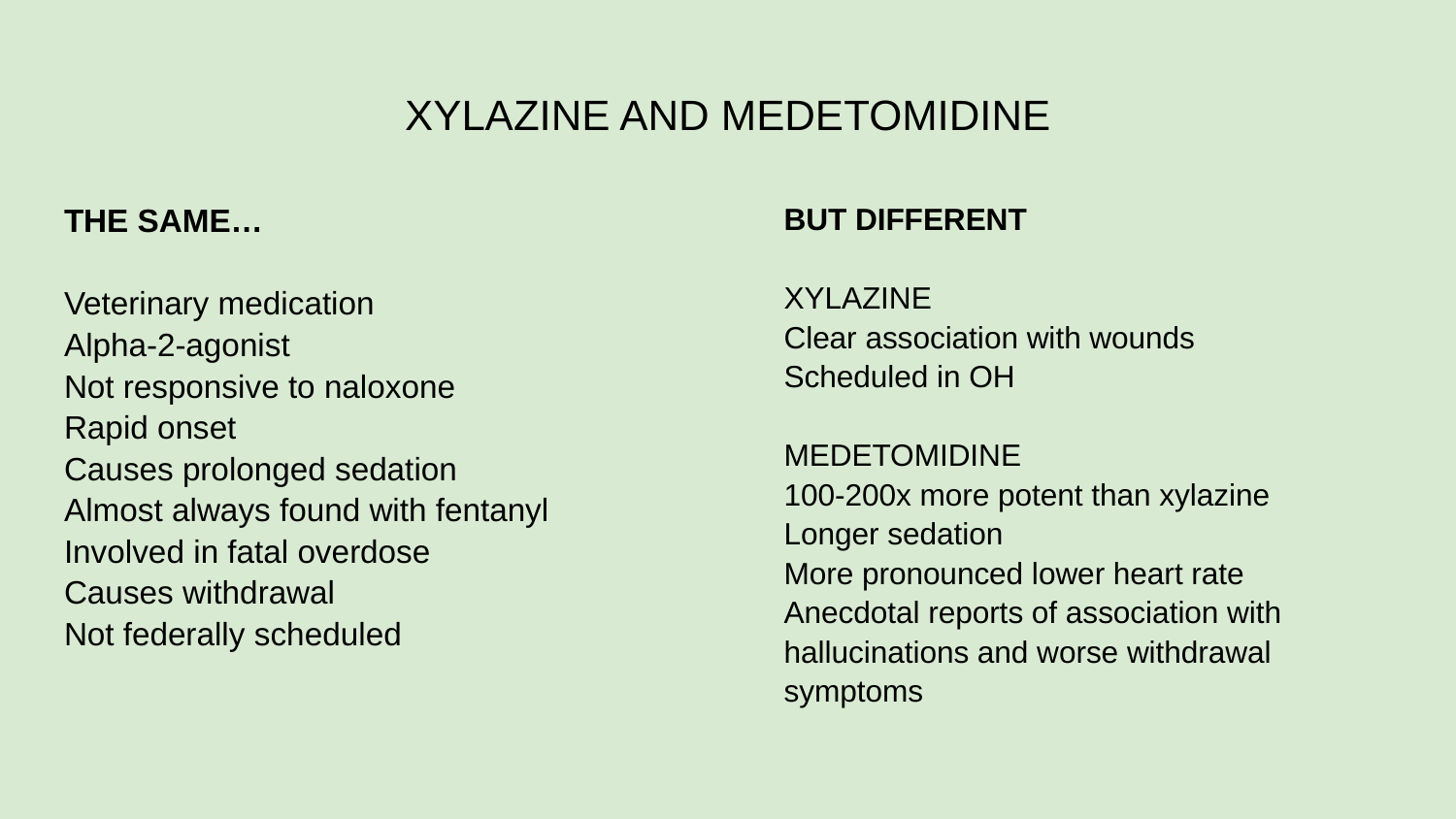

# XYLAZINE AND MEDETOMIDINE
THE SAME…

Veterinary medication
Alpha-2-agonist
Not responsive to naloxone
Rapid onset
Causes prolonged sedation
Almost always found with fentanyl
Involved in fatal overdose
Causes withdrawal
Not federally scheduled

BUT DIFFERENT

XYLAZINE
Clear association with wounds
Scheduled in OH

MEDETOMIDINE
100-200x more potent than xylazine
Longer sedation
More pronounced lower heart rate
Anecdotal reports of association with
hallucinations and worse withdrawal symptoms